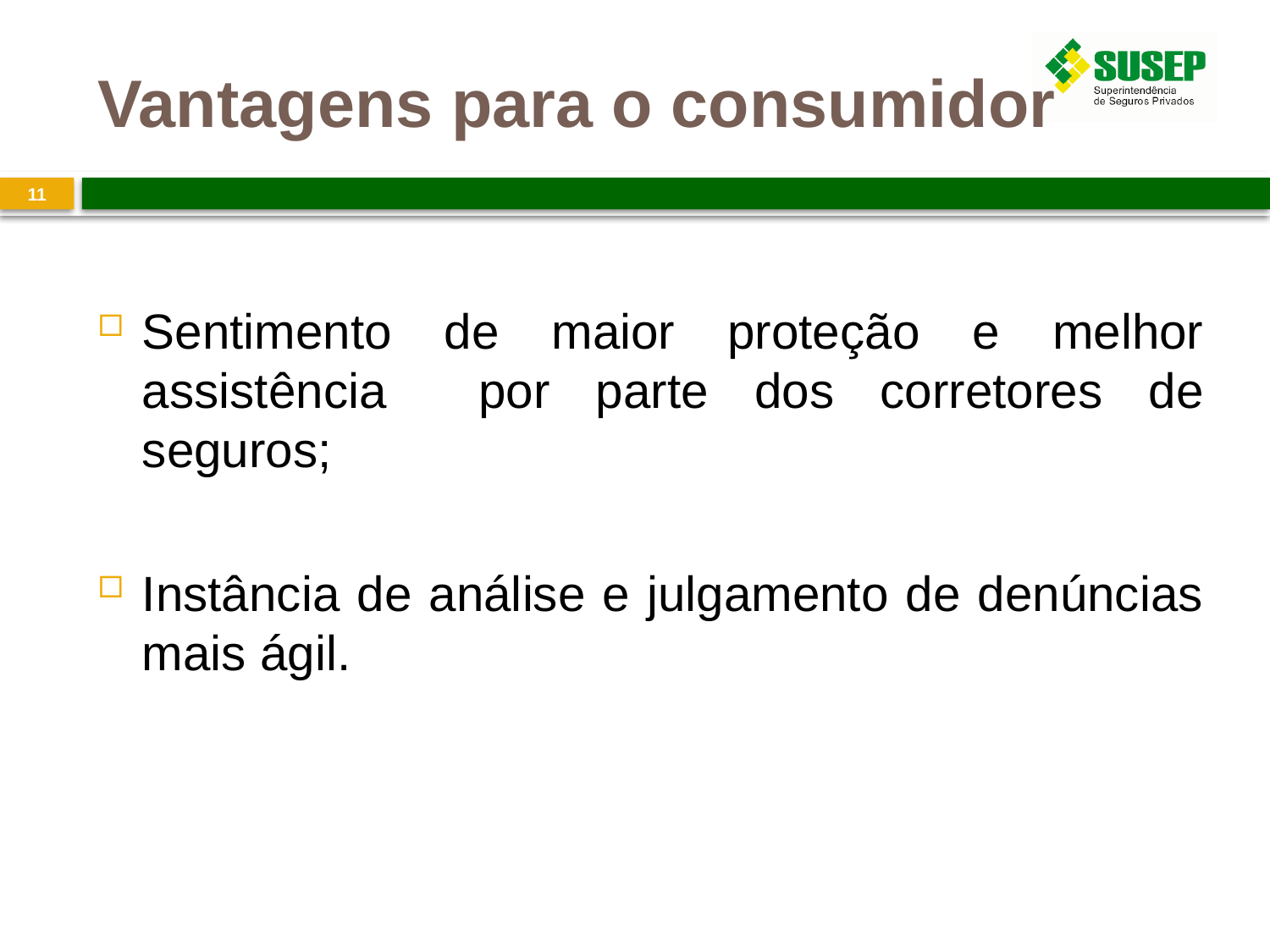

# Vantagens para o consumidor
11

Sentimento de maior proteção e melhor assistência  por parte dos corretores de seguros;

Instância de análise e julgamento de denúncias mais ágil.